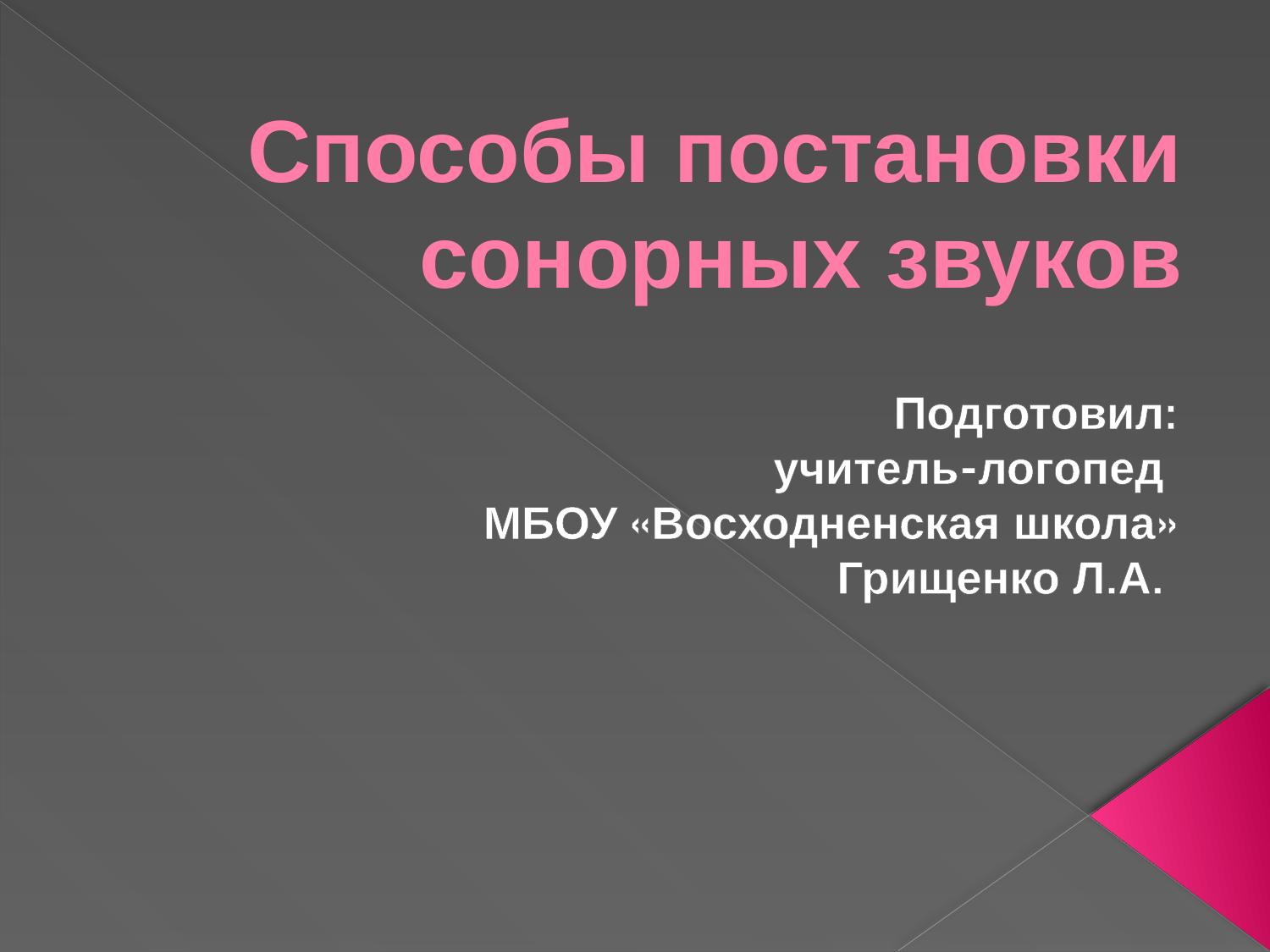

# Способы постановки сонорных звуков
Подготовил:
 учитель-логопед
МБОУ «Восходненская школа»
Грищенко Л.А.